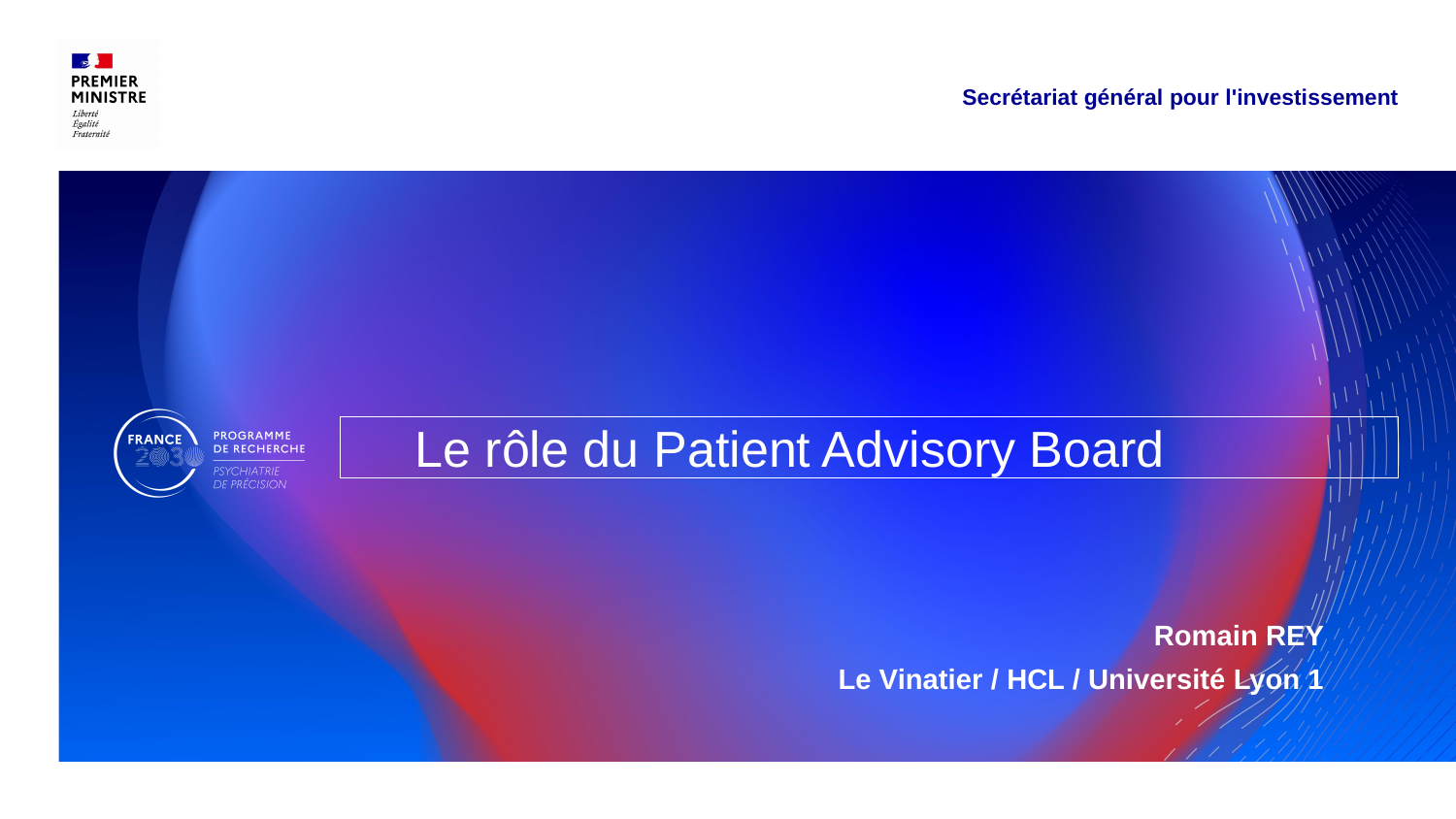

Secrétariat général pour l'investissement
# Le rôle du Patient Advisory Board

Romain REY
Le Vinatier / HCL / Université Lyon 1
31/03/2026
1